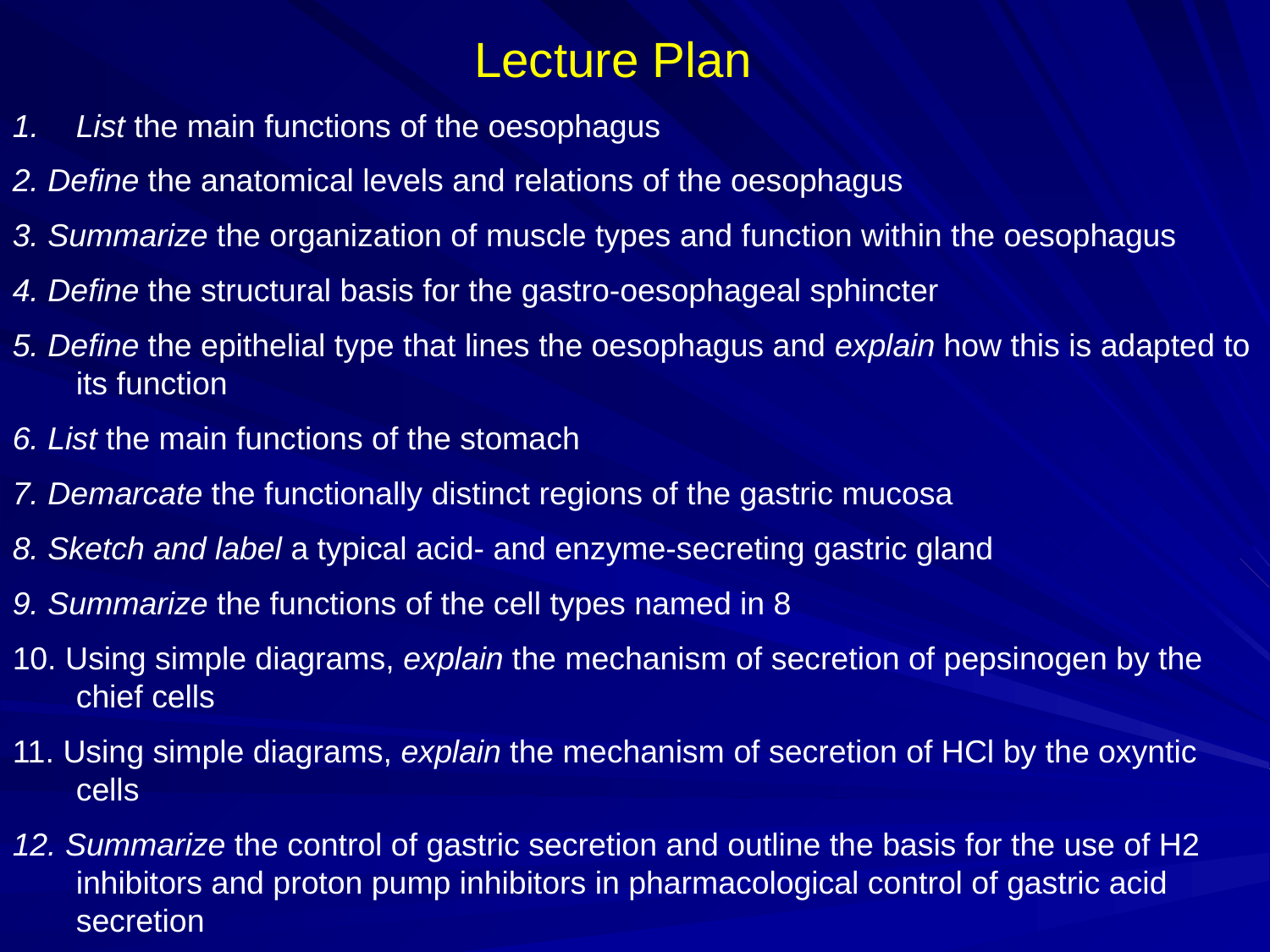

Lecture Plan

List the main functions of the oesophagus

2. Define the anatomical levels and relations of the oesophagus

3. Summarize the organization of muscle types and function within the oesophagus

4. Define the structural basis for the gastro-oesophageal sphincter

5. Define the epithelial type that lines the oesophagus and explain how this is adapted to its function

6. List the main functions of the stomach

7. Demarcate the functionally distinct regions of the gastric mucosa

8. Sketch and label a typical acid- and enzyme-secreting gastric gland

9. Summarize the functions of the cell types named in 8

10. Using simple diagrams, explain the mechanism of secretion of pepsinogen by the chief cells

11. Using simple diagrams, explain the mechanism of secretion of HCl by the oxyntic cells

12. Summarize the control of gastric secretion and outline the basis for the use of H2 inhibitors and proton pump inhibitors in pharmacological control of gastric acid secretion